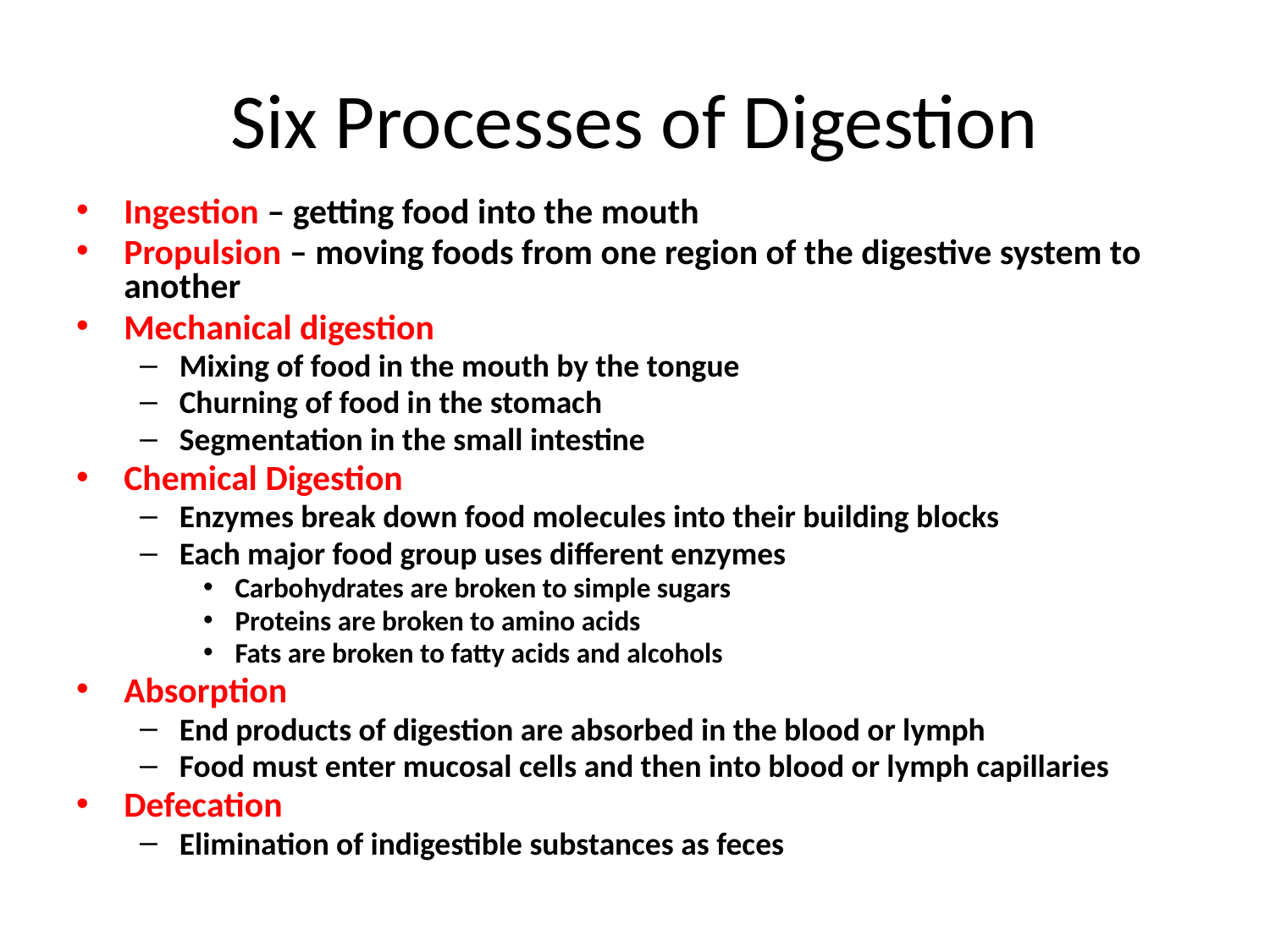

# Six Processes of Digestion
Ingestion – getting food into the mouth
Propulsion – moving foods from one region of the digestive system to another
Mechanical digestion
Mixing of food in the mouth by the tongue
Churning of food in the stomach
Segmentation in the small intestine
Chemical Digestion
Enzymes break down food molecules into their building blocks
Each major food group uses different enzymes
Carbohydrates are broken to simple sugars
Proteins are broken to amino acids
Fats are broken to fatty acids and alcohols
Absorption
End products of digestion are absorbed in the blood or lymph
Food must enter mucosal cells and then into blood or lymph capillaries
Defecation
Elimination of indigestible substances as feces